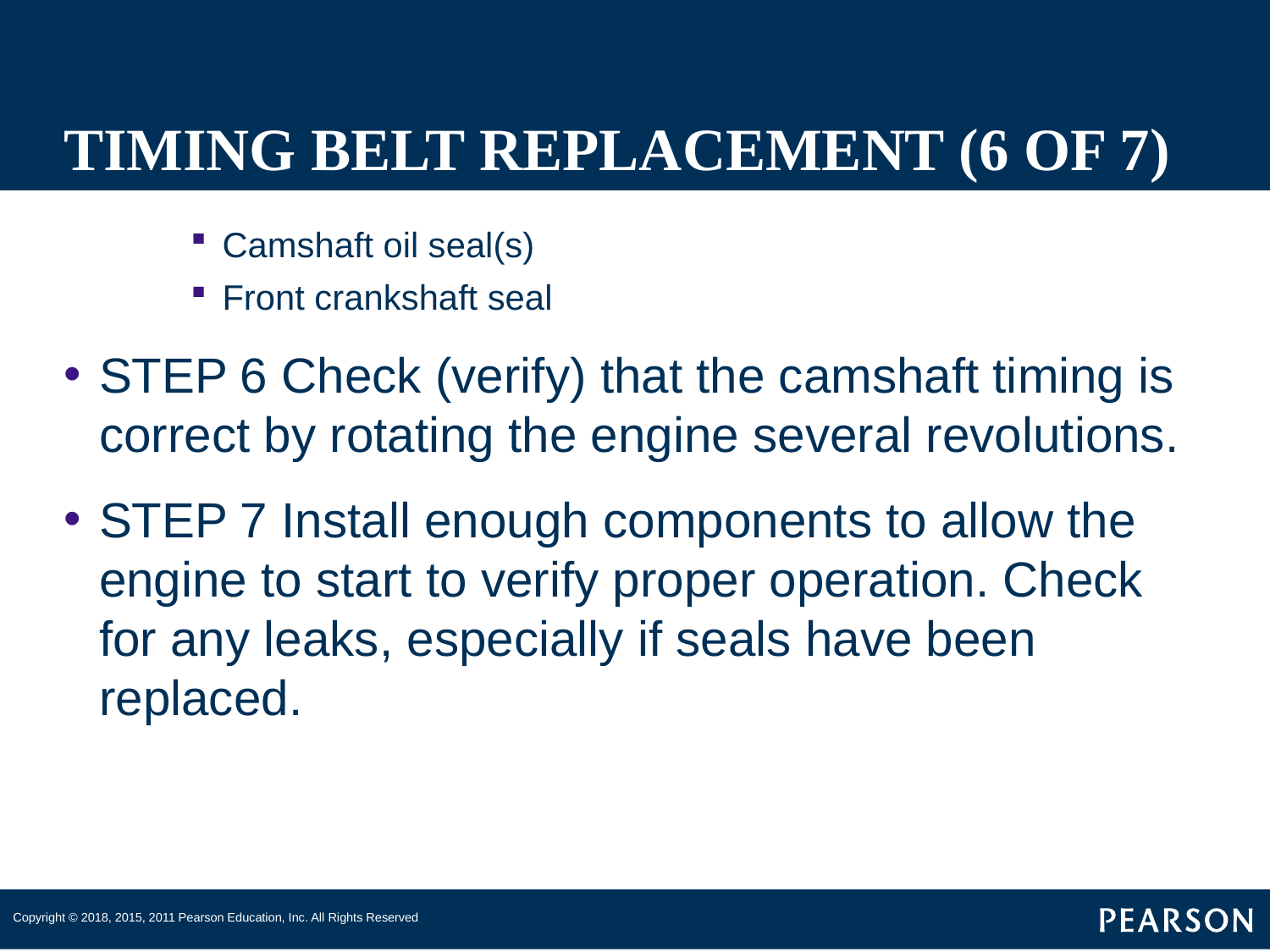

# TIMING BELT REPLACEMENT (6 OF 7)
Camshaft oil seal(s)
Front crankshaft seal
STEP 6 Check (verify) that the camshaft timing is correct by rotating the engine several revolutions.
STEP 7 Install enough components to allow the engine to start to verify proper operation. Check for any leaks, especially if seals have been replaced.